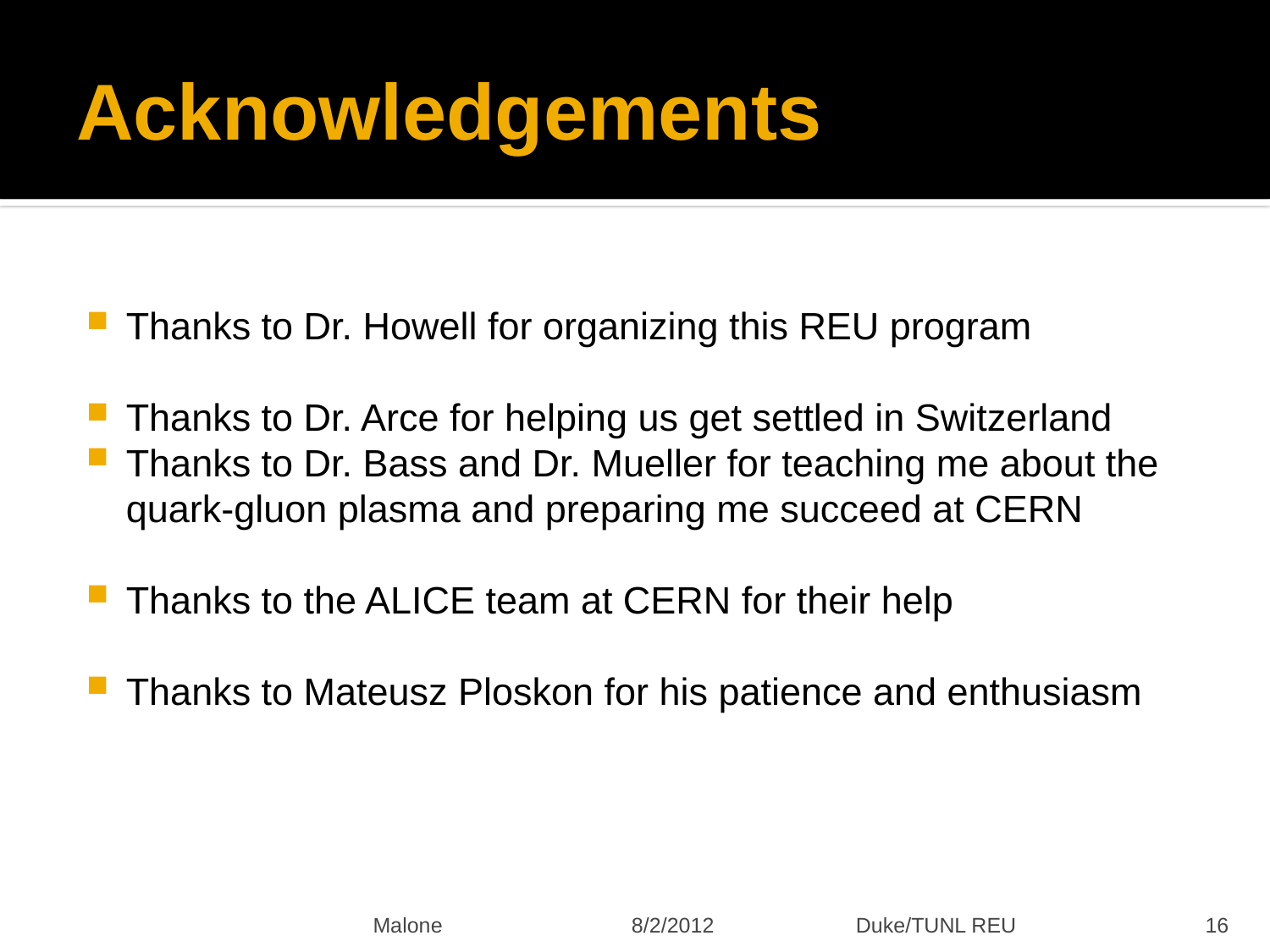

# Acknowledgements
Thanks to Dr. Howell for organizing this REU program
Thanks to Dr. Arce for helping us get settled in Switzerland
Thanks to Dr. Bass and Dr. Mueller for teaching me about the quark-gluon plasma and preparing me succeed at CERN
Thanks to the ALICE team at CERN for their help
Thanks to Mateusz Ploskon for his patience and enthusiasm
Malone                                8/2/2012                        Duke/TUNL REU
16